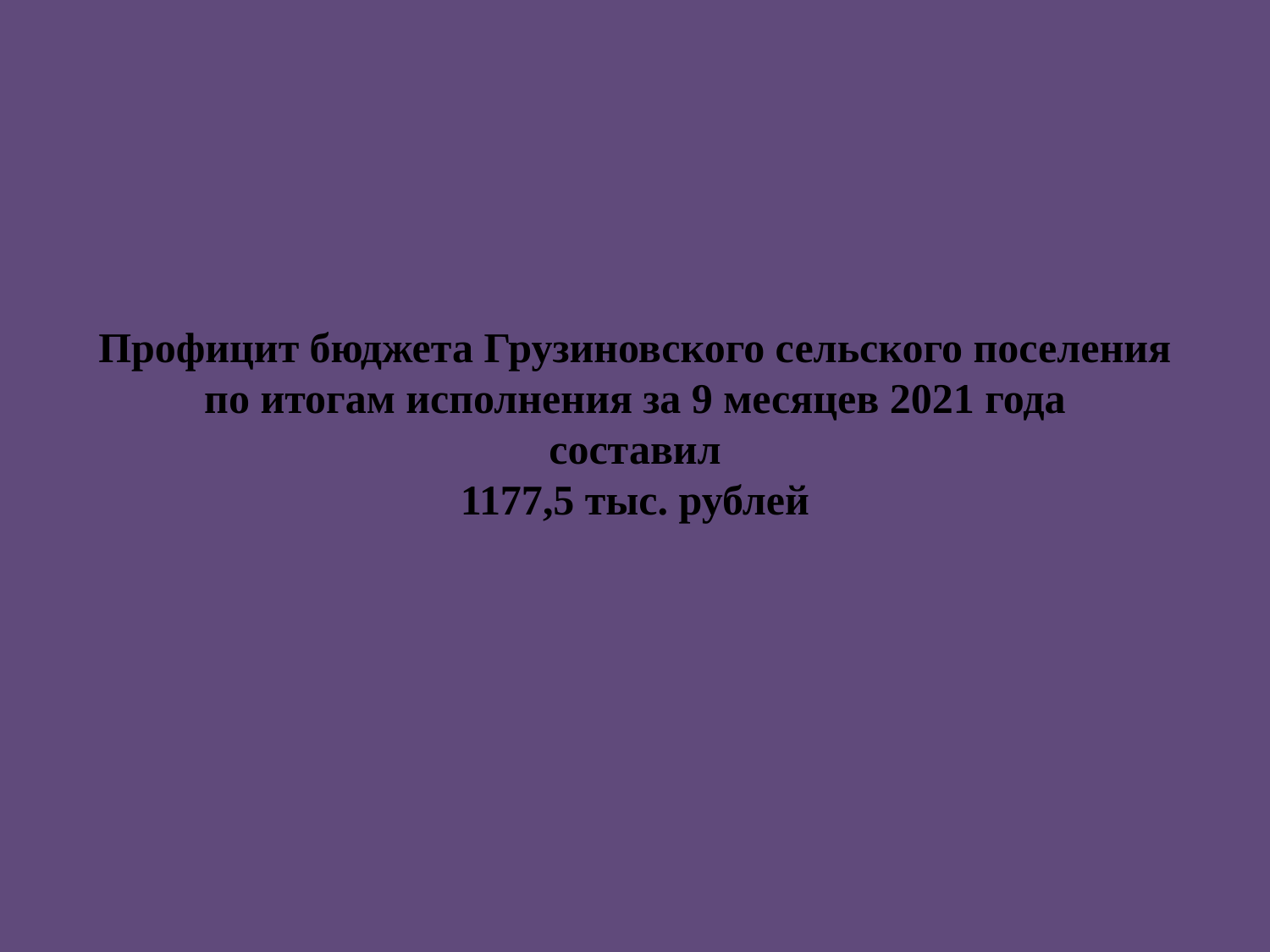

# Профицит бюджета Грузиновского сельского поселения по итогам исполнения за 9 месяцев 2021 года составил 1177,5 тыс. рублей